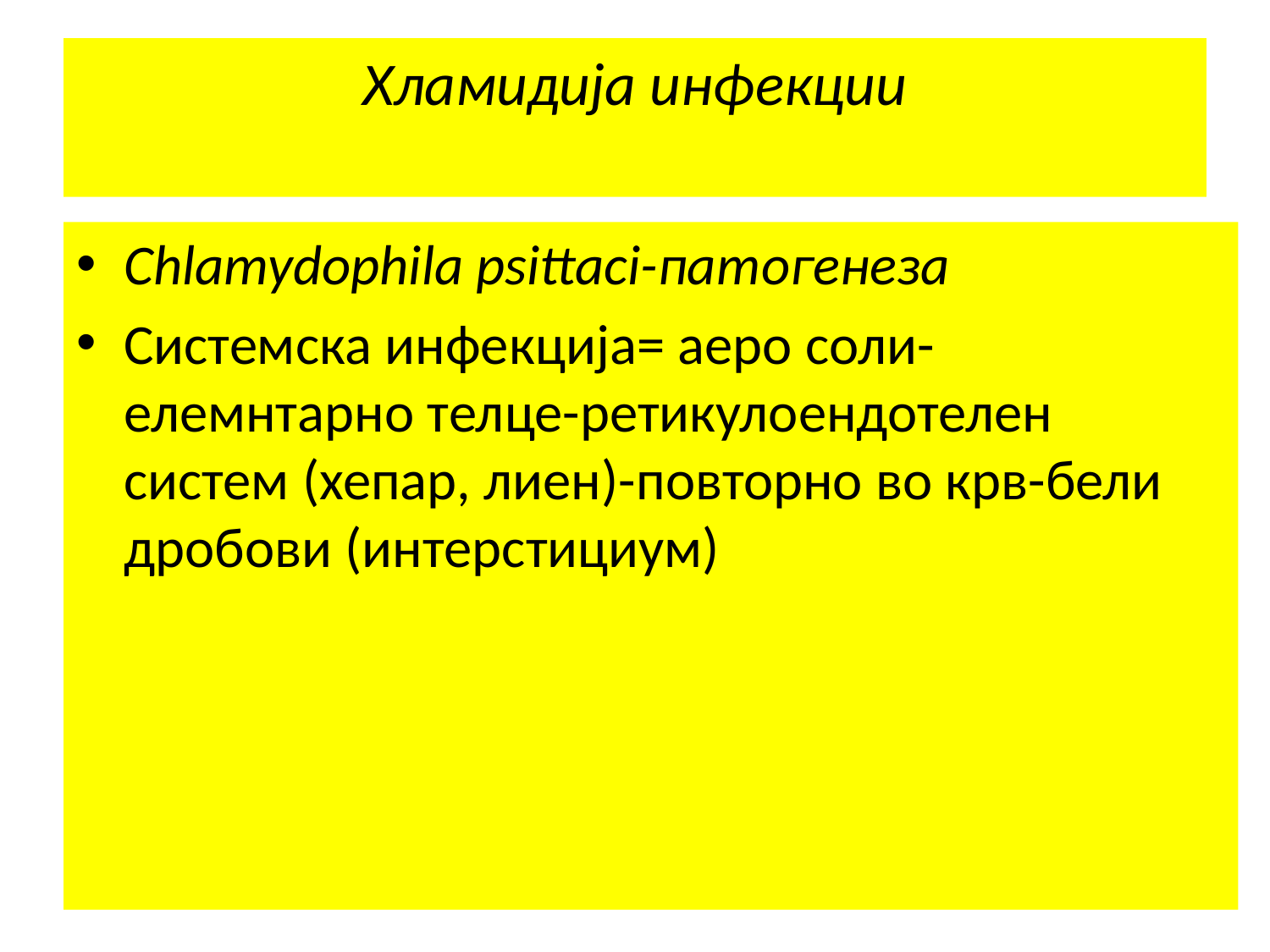

# Хламидија инфекции
Chlamydophila psittaci-патогенеза
Системска инфекција= аеро соли-елемнтарно телце-ретикулоендотелен систем (хепар, лиен)-повторно во крв-бели дробови (интерстициум)